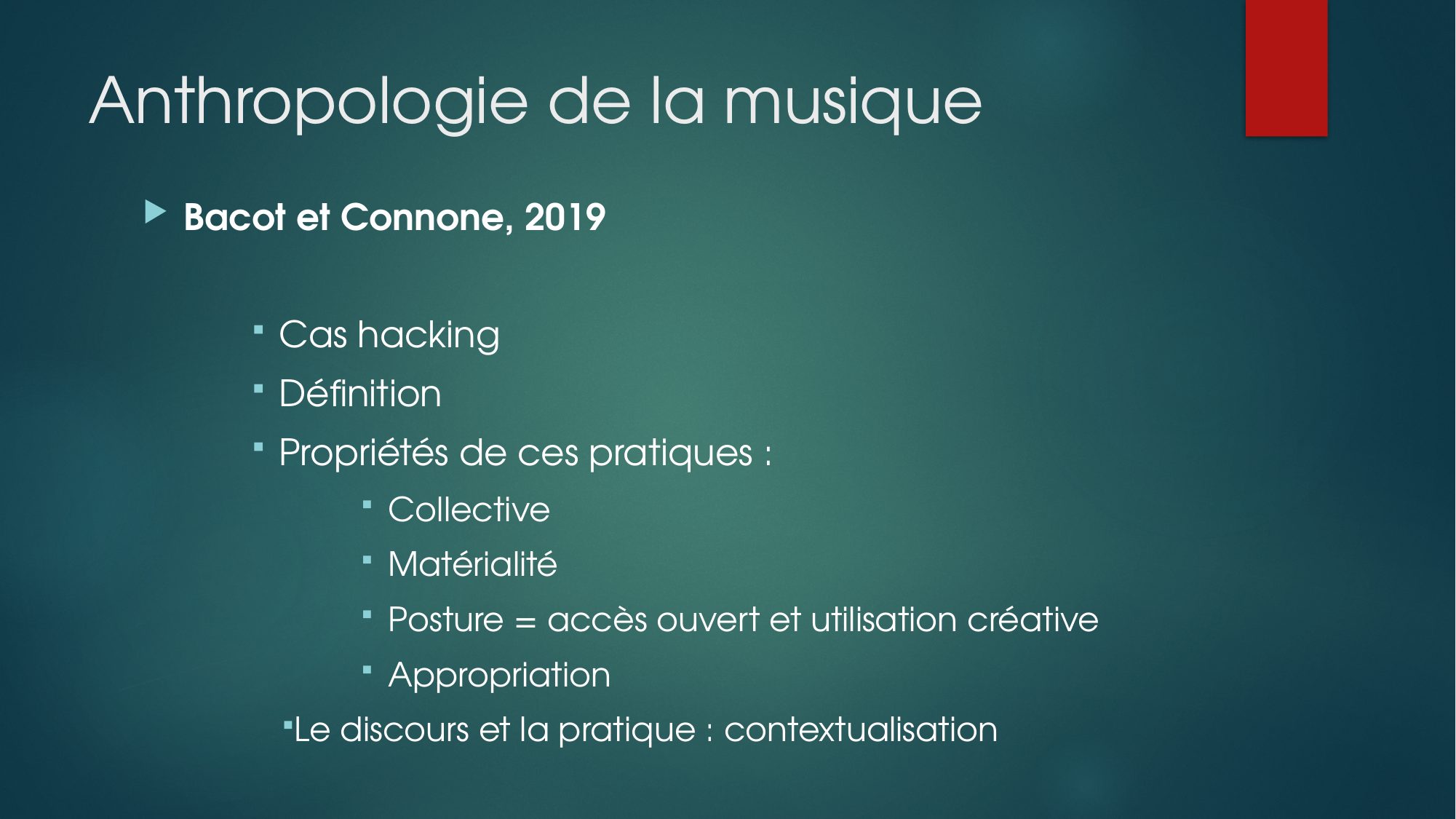

# Anthropologie de la musique
Bacot et Connone, 2019

Cas hacking
Définition
Propriétés de ces pratiques :
Collective
Matérialité
Posture = accès ouvert et utilisation créative
Appropriation
Le discours et la pratique : contextualisation